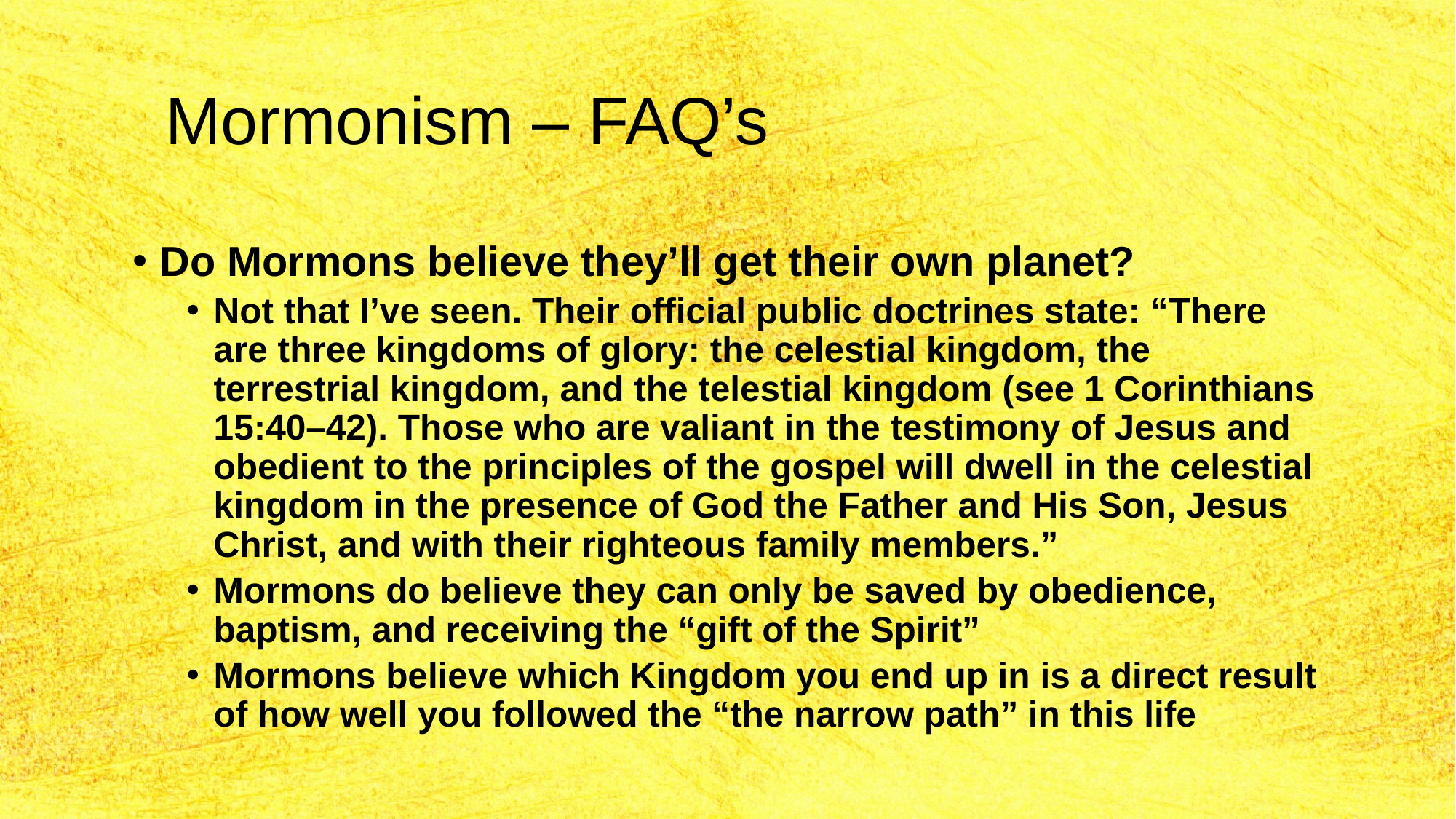

# Mormonism – FAQ’s
Do Mormons believe they’ll get their own planet?
Not that I’ve seen. Their official public doctrines state: “There are three kingdoms of glory: the celestial kingdom, the terrestrial kingdom, and the telestial kingdom (see 1 Corinthians 15:40–42). Those who are valiant in the testimony of Jesus and obedient to the principles of the gospel will dwell in the celestial kingdom in the presence of God the Father and His Son, Jesus Christ, and with their righteous family members.”
Mormons do believe they can only be saved by obedience, baptism, and receiving the “gift of the Spirit”
Mormons believe which Kingdom you end up in is a direct result of how well you followed the “the narrow path” in this life